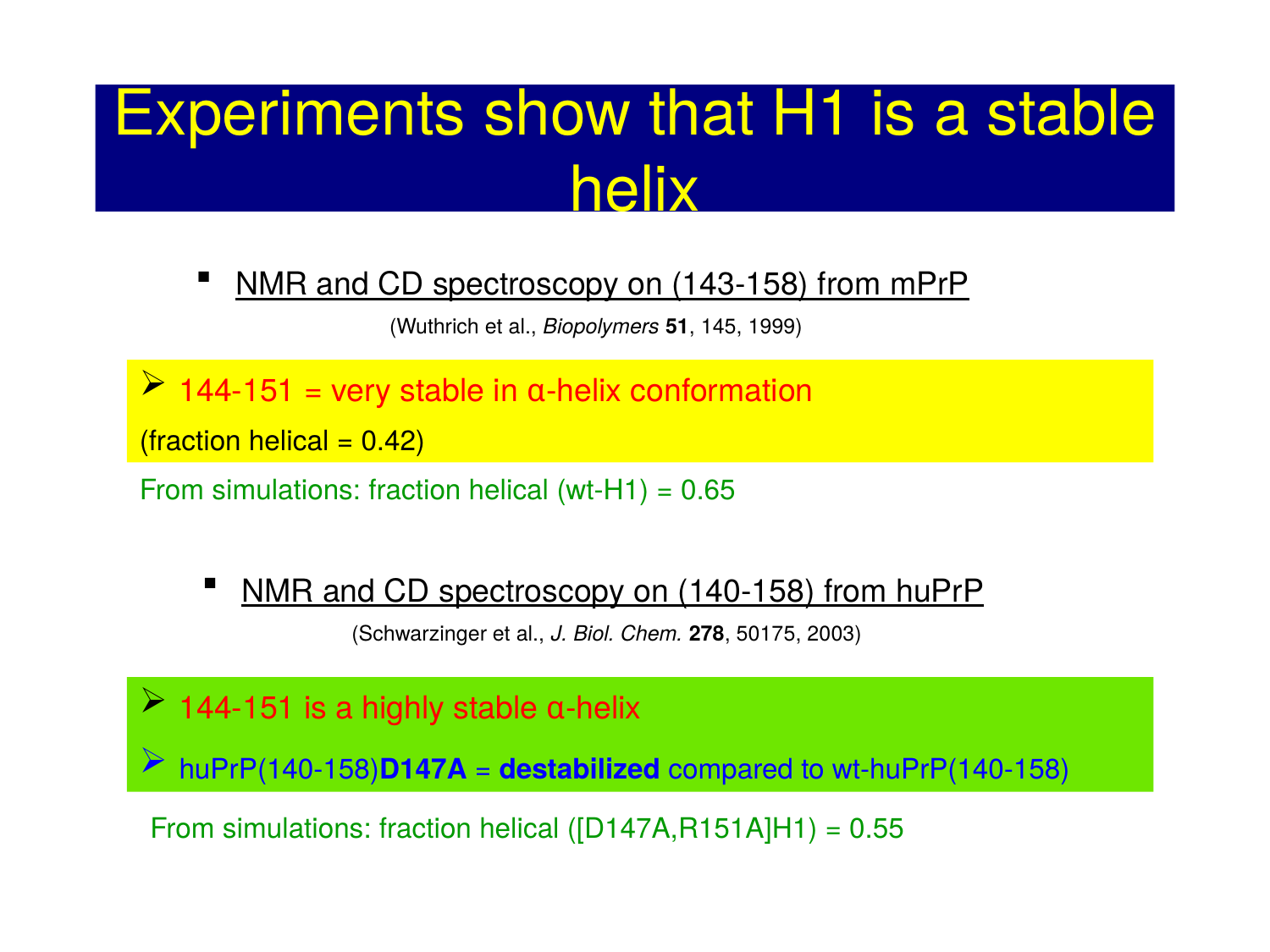

# Experiments show that H1 is a stable helix
 NMR and CD spectroscopy on (143-158) from mPrP
   (Wuthrich et al., Biopolymers 51, 145, 1999)

 144-151 = very stable in α-helix conformation
(fraction helical = 0.42)
From simulations: fraction helical (wt-H1) = 0.65
 NMR and CD spectroscopy on (140-158) from huPrP
   (Schwarzinger et al., J. Biol. Chem. 278, 50175, 2003)
 144-151 is a highly stable α-helix
 huPrP(140-158)D147A = destabilized compared to wt-huPrP(140-158)
From simulations: fraction helical ([D147A,R151A]H1) = 0.55